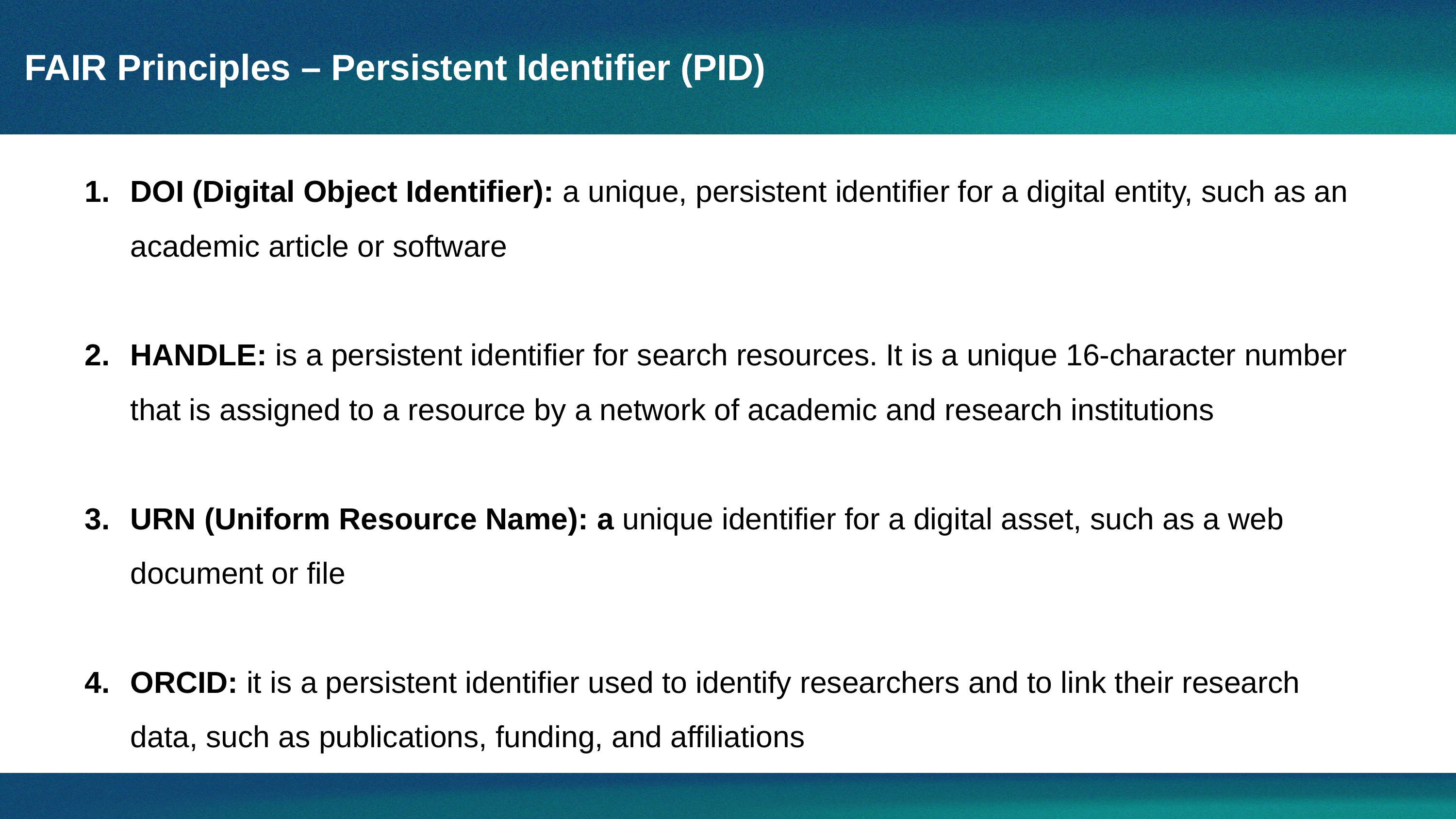

FAIR Principles – Persistent Identifier (PID)
DOI (Digital Object Identifier): a unique, persistent identifier for a digital entity, such as an academic article or software

HANDLE: is a persistent identifier for search resources. It is a unique 16-character number that is assigned to a resource by a network of academic and research institutions

URN (Uniform Resource Name): a unique identifier for a digital asset, such as a web document or file

ORCID: it is a persistent identifier used to identify researchers and to link their research data, such as publications, funding, and affiliations